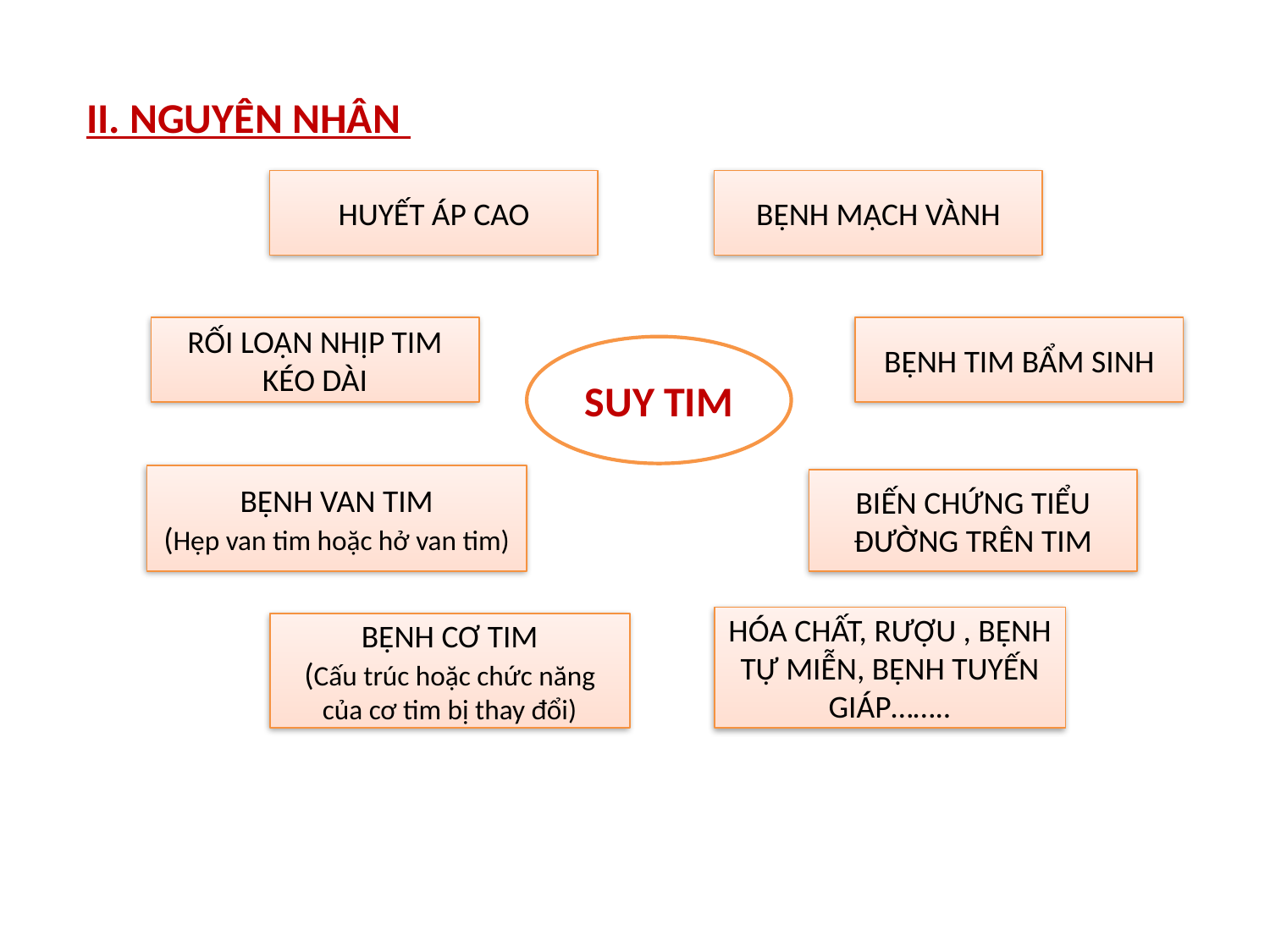

II. NGUYÊN NHÂN

HUYẾT ÁP CAO
BỆNH MẠCH VÀNH
RỐI LOẠN NHỊP TIM KÉO DÀI
BỆNH TIM BẨM SINH
SUY TIM
BỆNH VAN TIM
(Hẹp van tim hoặc hở van tim)
BIẾN CHỨNG TIỂU ĐƯỜNG TRÊN TIM
HÓA CHẤT, RƯỢU , BỆNH TỰ MIỄN, BỆNH TUYẾN GIÁP……..
BỆNH CƠ TIM
(Cấu trúc hoặc chức năng của cơ tim bị thay đổi)